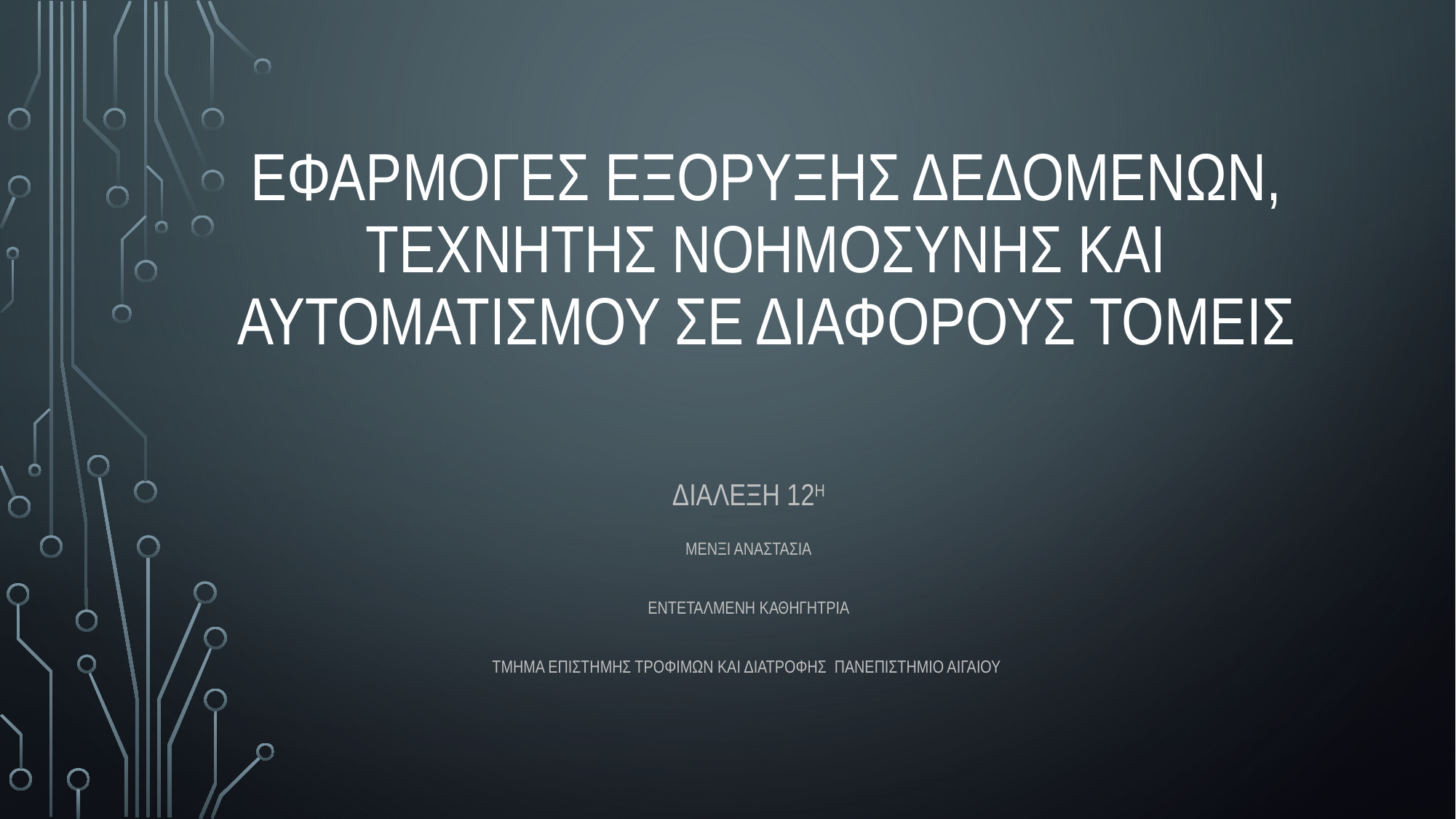

# Εφαρμογες Εξορυξης δεδομενων, Τεχνητης Νοημοσυνης και Αυτοματισμου σε διαφορους τομεις
Διaλεξη 12η
Μενξι αναστασια
Εντεταλμeνh Καθηγητριa
Τμημα Επιστημης Τροφιμων και Διατροφης  ΠΑΝΕΠΙΣΤΗΜΙΟ ΑΙΓΑΙΟΥ